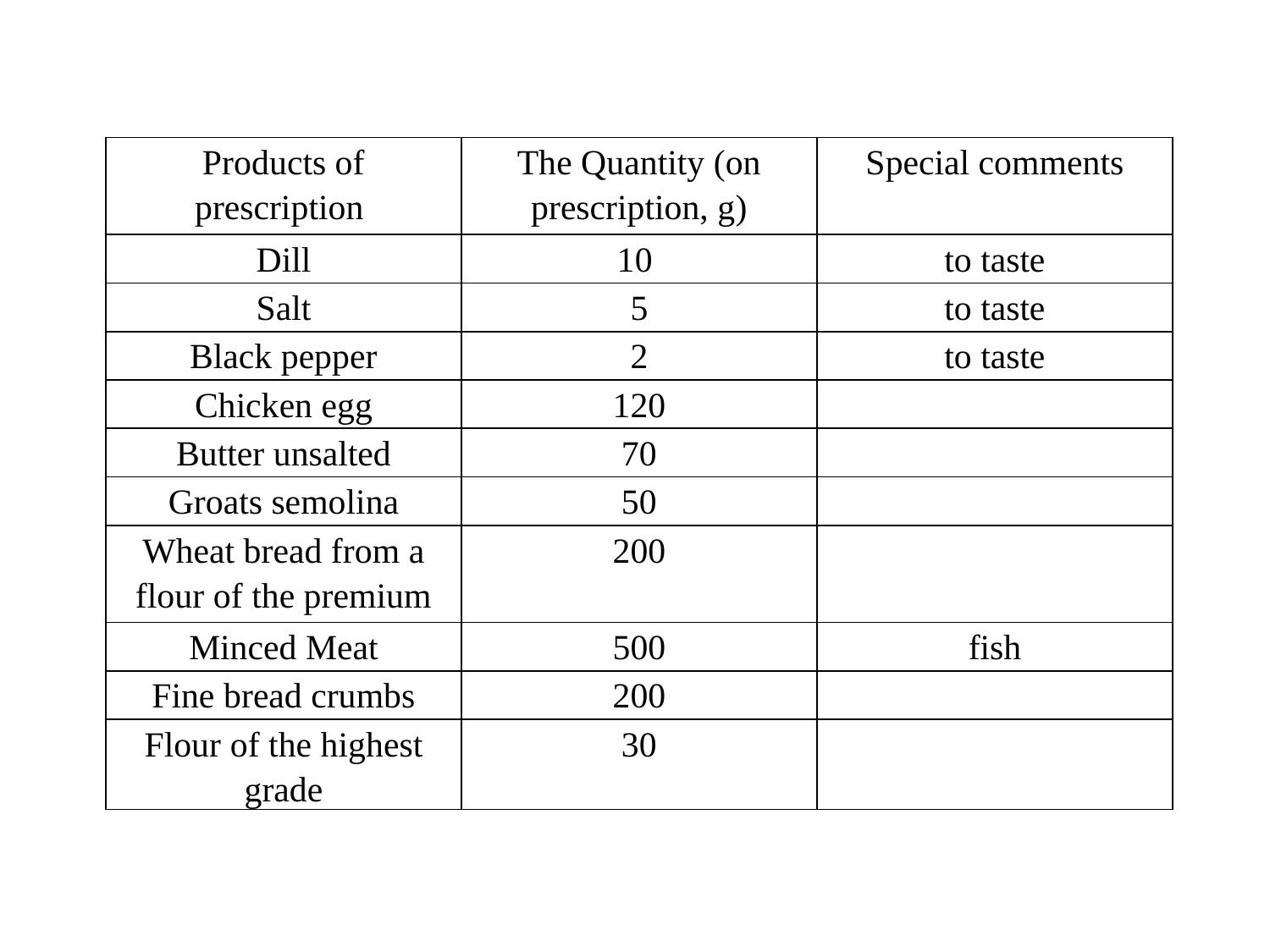

| Products of prescription | The Quantity (on prescription, g) | Special comments |
| --- | --- | --- |
| Dill | 10 | to taste |
| Salt | 5 | to taste |
| Black pepper | 2 | to taste |
| Chicken egg | 120 |  |
| Butter unsalted | 70 |  |
| Groats semolina | 50 |  |
| Wheat bread from a flour of the premium | 200 |  |
| Minced Meat | 500 | fish |
| Fine bread crumbs | 200 |  |
| Flour of the highest grade | 30 |  |